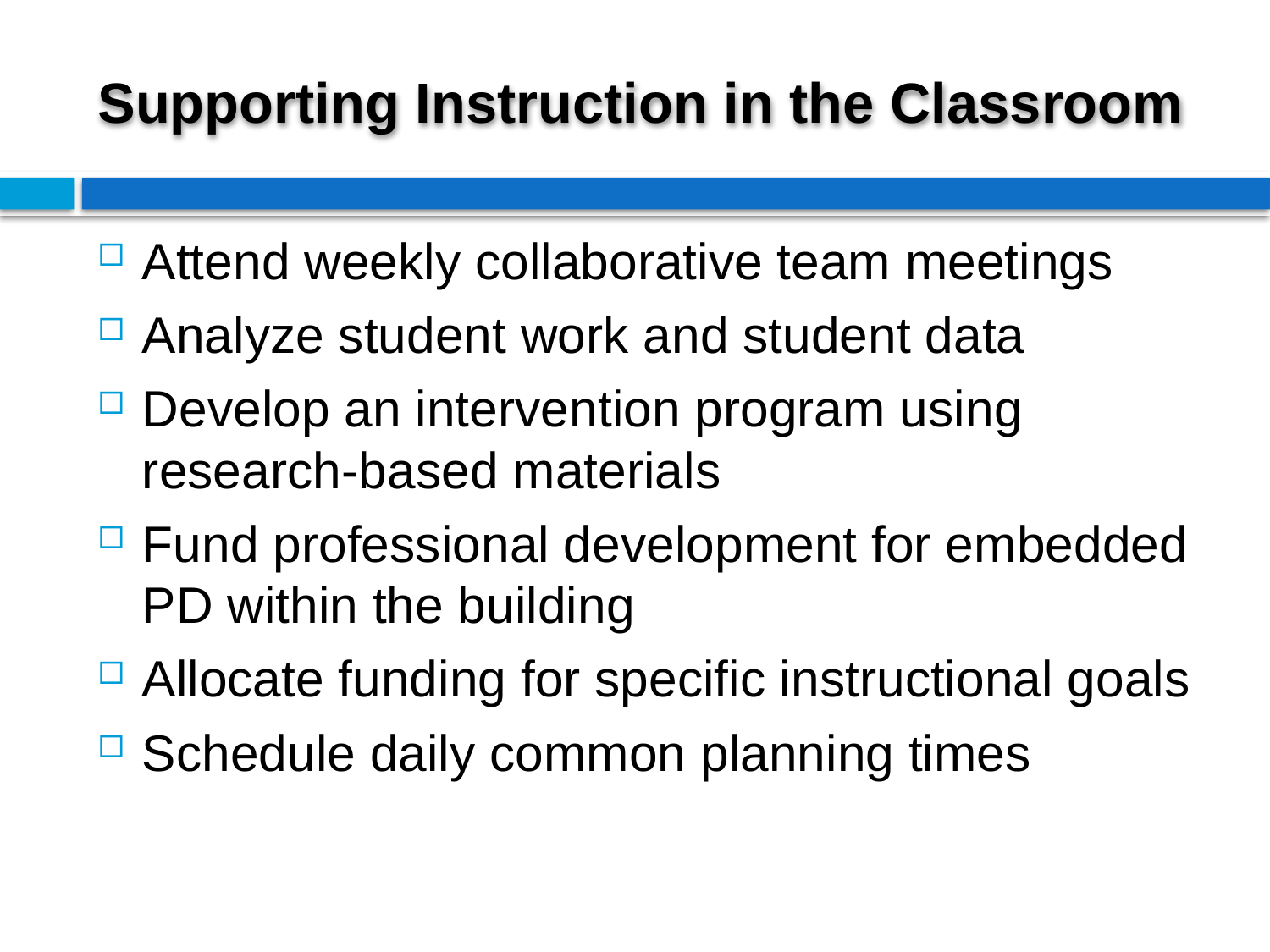

# Supporting Instruction in the Classroom
Attend weekly collaborative team meetings
Analyze student work and student data
Develop an intervention program using research-based materials
Fund professional development for embedded PD within the building
Allocate funding for specific instructional goals
Schedule daily common planning times